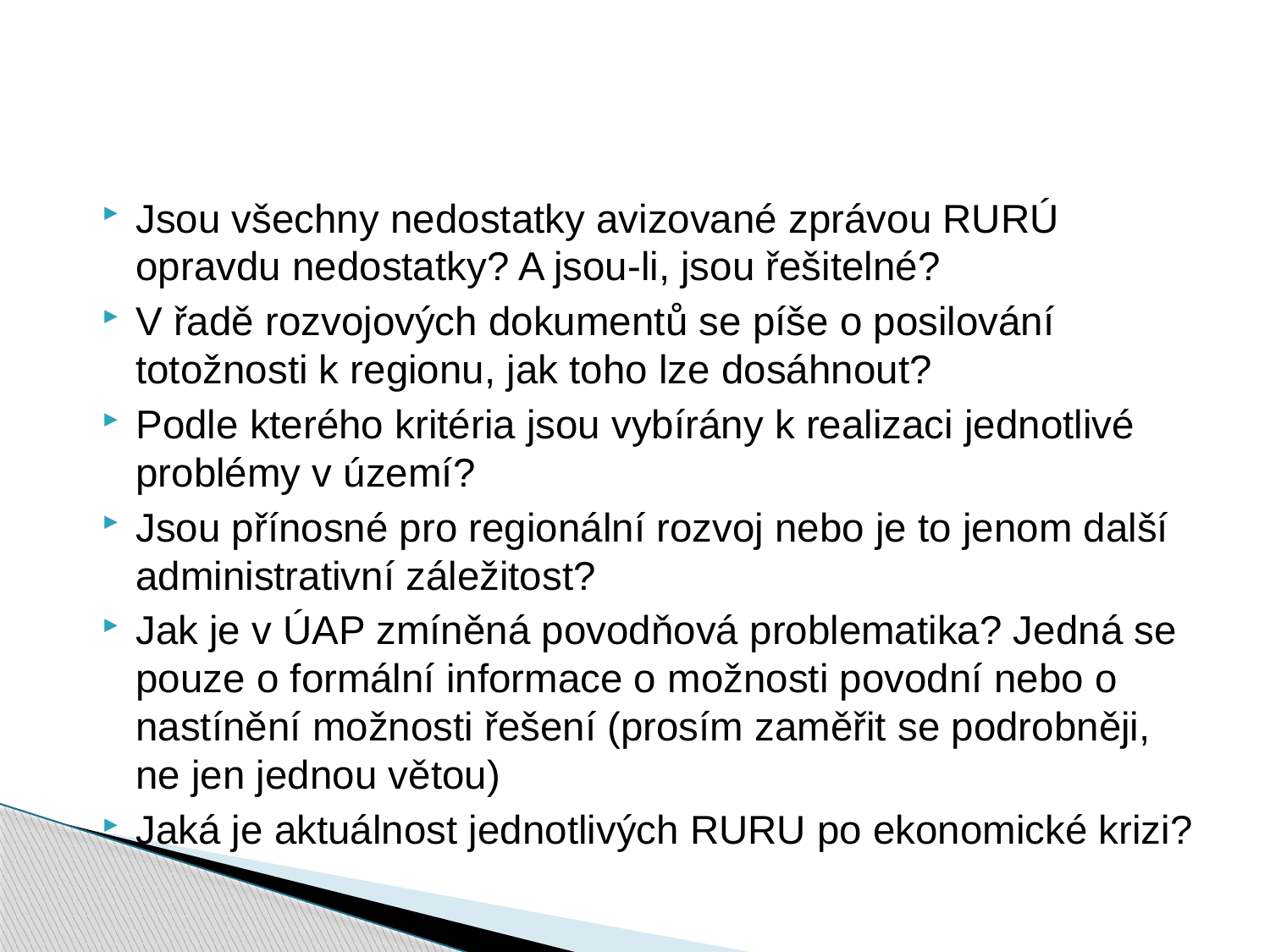

#
Jsou všechny nedostatky avizované zprávou RURÚ opravdu nedostatky? A jsou-li, jsou řešitelné?
V řadě rozvojových dokumentů se píše o posilování totožnosti k regionu, jak toho lze dosáhnout?
Podle kterého kritéria jsou vybírány k realizaci jednotlivé problémy v území?
Jsou přínosné pro regionální rozvoj nebo je to jenom další administrativní záležitost?
Jak je v ÚAP zmíněná povodňová problematika? Jedná se pouze o formální informace o možnosti povodní nebo o nastínění možnosti řešení (prosím zaměřit se podrobněji, ne jen jednou větou)
Jaká je aktuálnost jednotlivých RURU po ekonomické krizi?